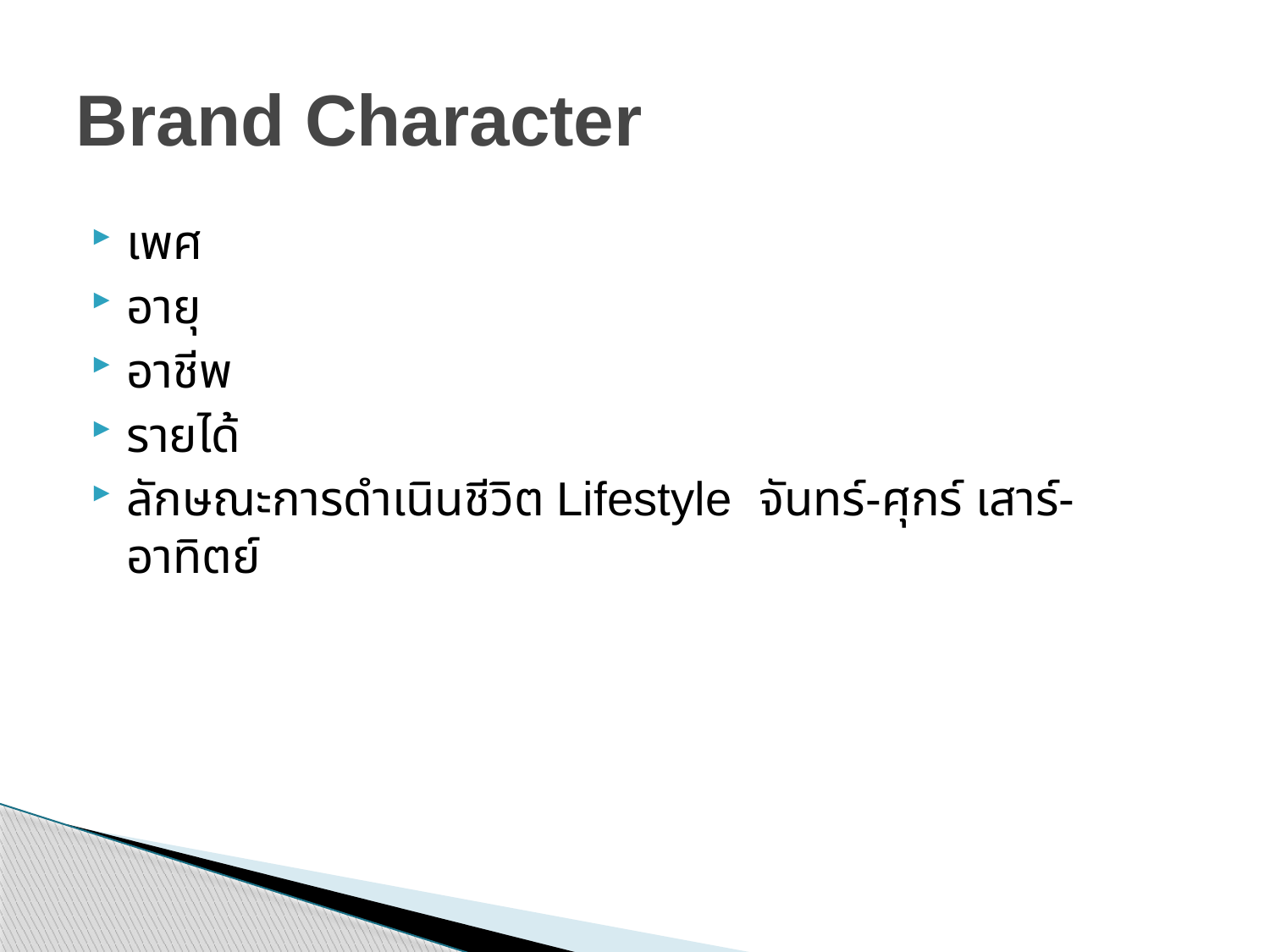

# Brand Character
เพศ
อายุ
อาชีพ
รายได้
ลักษณะการดำเนินชีวิต Lifestyle  จันทร์-ศุกร์ เสาร์-อาทิตย์